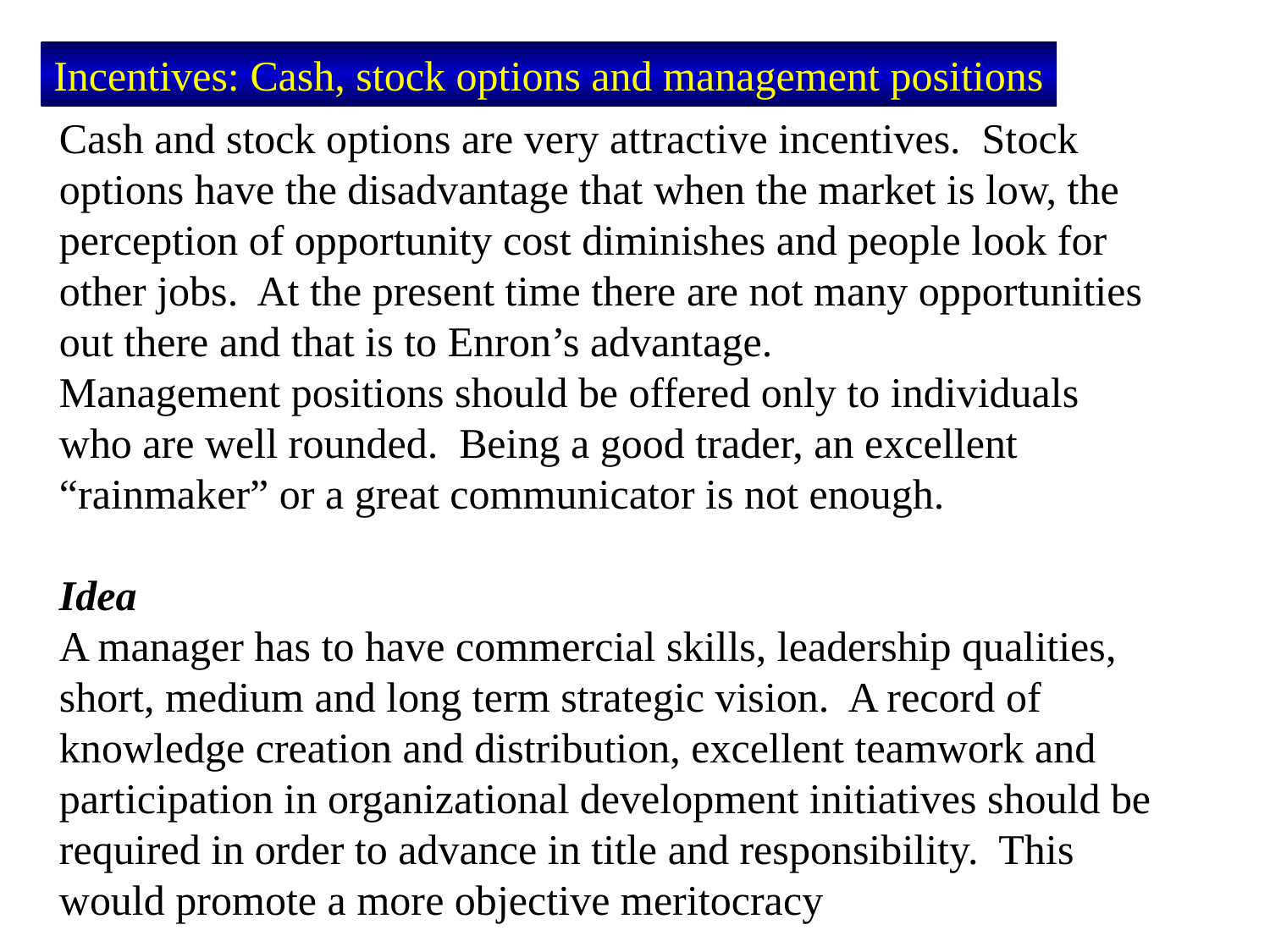

Incentives: Cash, stock options and management positions
Cash and stock options are very attractive incentives.  Stock options have the disadvantage that when the market is low, the perception of opportunity cost diminishes and people look for other jobs.  At the present time there are not many opportunities out there and that is to Enron’s advantage.
Management positions should be offered only to individuals who are well rounded.  Being a good trader, an excellent “rainmaker” or a great communicator is not enough.

Idea
A manager has to have commercial skills, leadership qualities, short, medium and long term strategic vision.  A record of knowledge creation and distribution, excellent teamwork and participation in organizational development initiatives should be required in order to advance in title and responsibility.  This would promote a more objective meritocracy